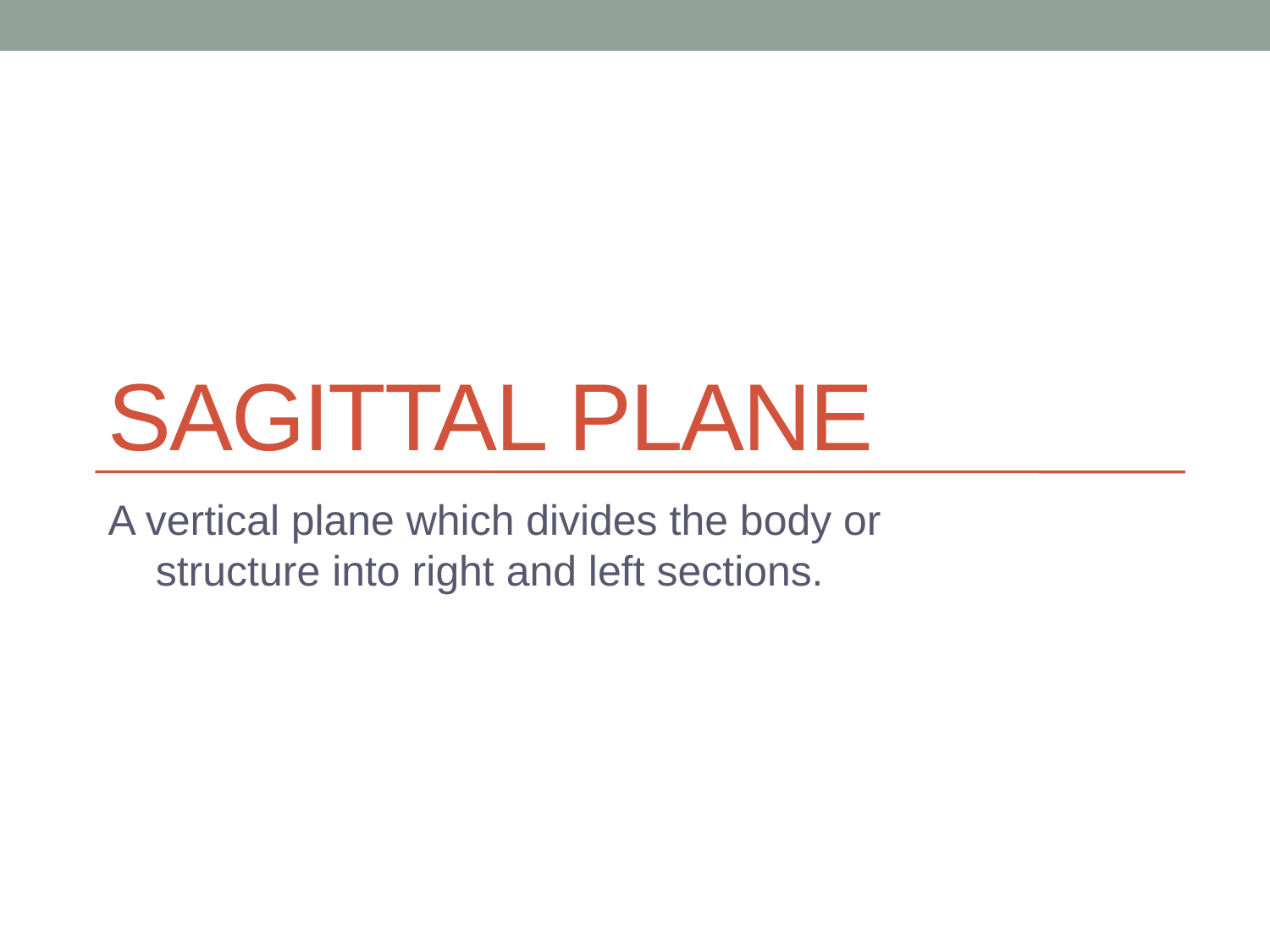

# Sagittal Plane
A vertical plane which divides the body or structure into right and left sections.